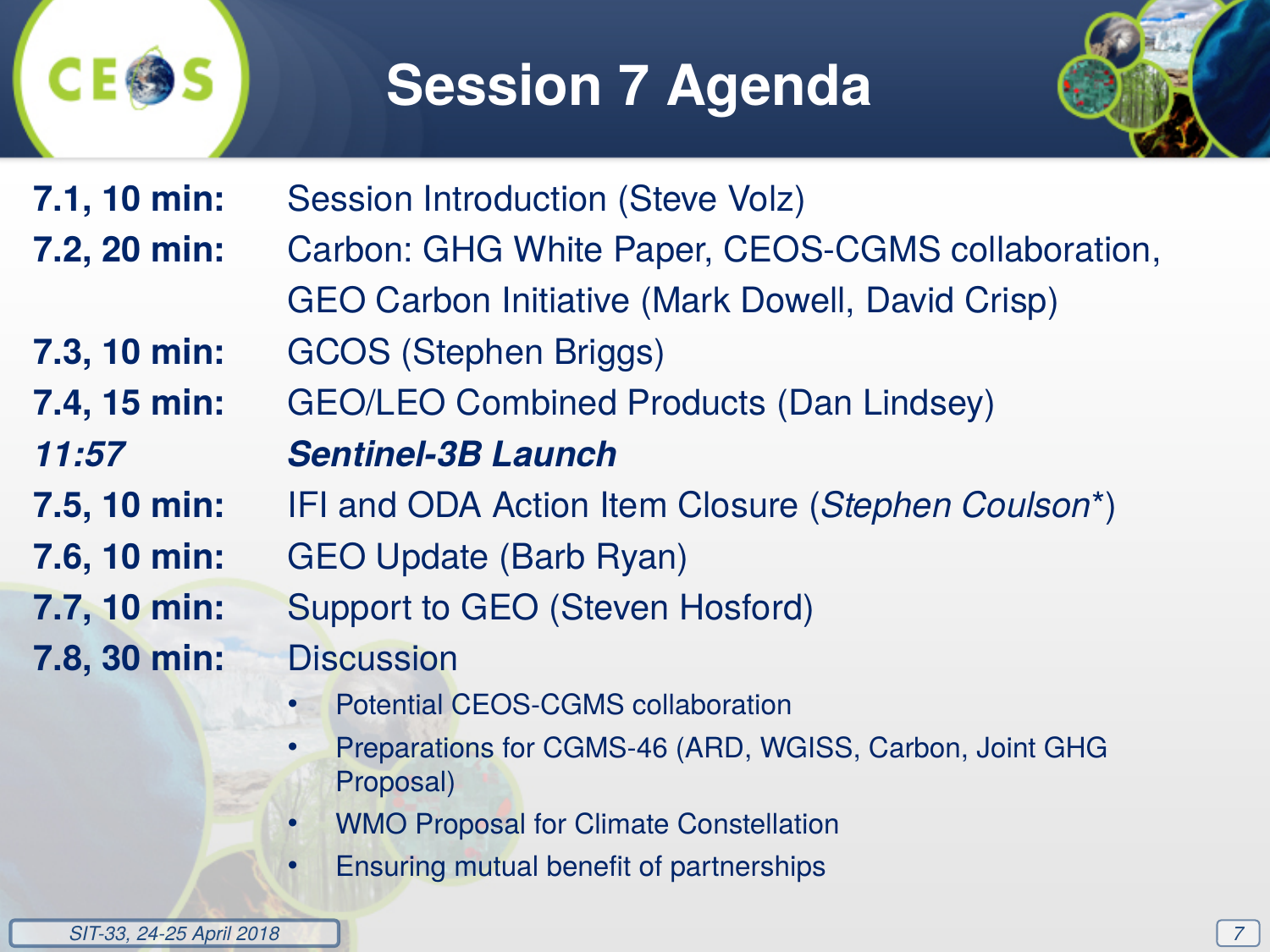

Session 7 Agenda
7.1, 10 min:	Session Introduction (Steve Volz)
7.2, 20 min:	Carbon: GHG White Paper, CEOS-CGMS collaboration,
		GEO Carbon Initiative (Mark Dowell, David Crisp)
7.3, 10 min:	GCOS (Stephen Briggs)
7.4, 15 min:	GEO/LEO Combined Products (Dan Lindsey)
11:57		Sentinel-3B Launch
7.5, 10 min: 	IFI and ODA Action Item Closure (Stephen Coulson*)
7.6, 10 min:	GEO Update (Barb Ryan)
7.7, 10 min:	Support to GEO (Steven Hosford)
7.8, 30 min:	Discussion
Potential CEOS-CGMS collaboration
Preparations for CGMS-46 (ARD, WGISS, Carbon, Joint GHG Proposal)
WMO Proposal for Climate Constellation
Ensuring mutual benefit of partnerships
7